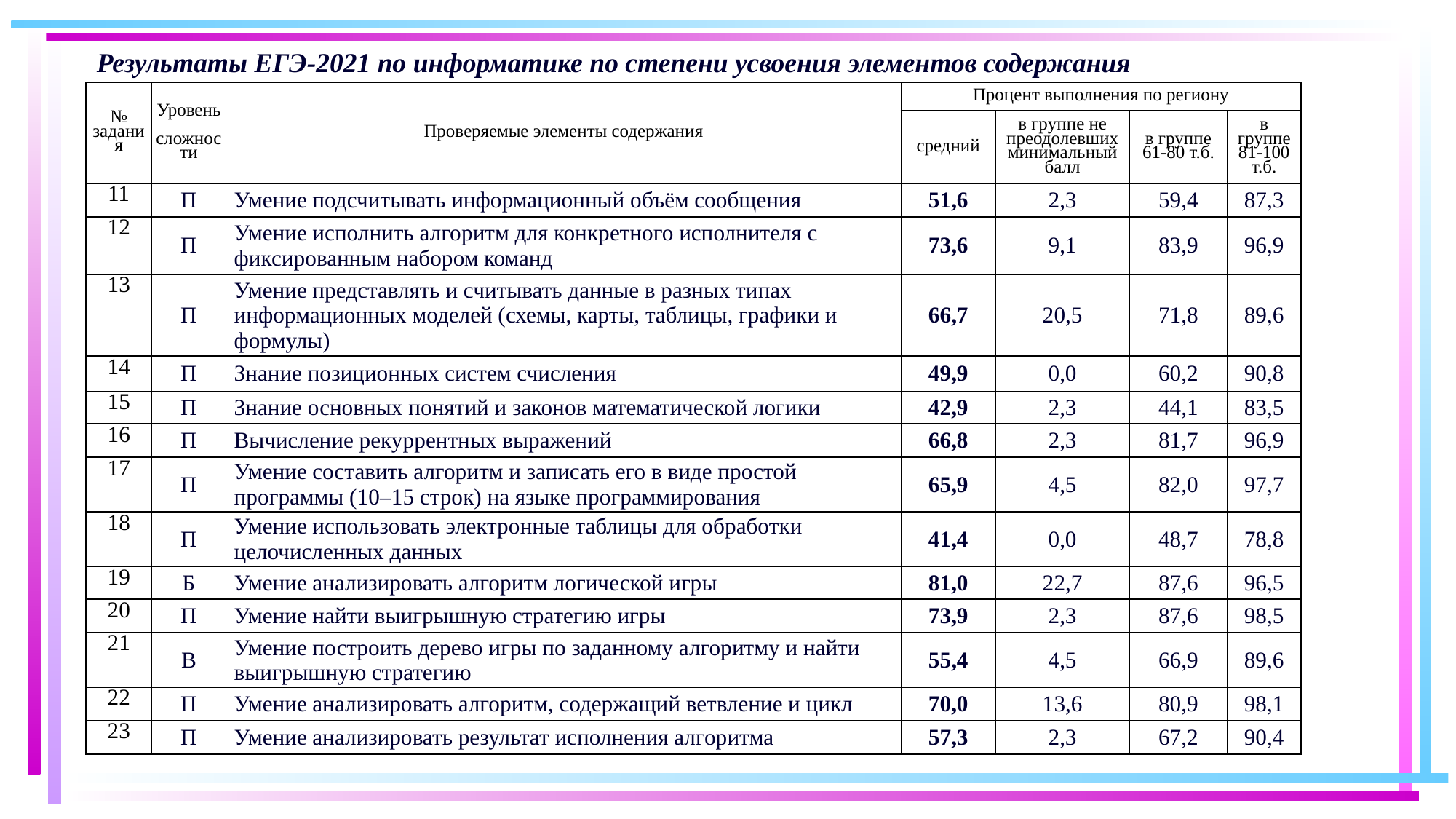

# Результаты ЕГЭ-2021 по информатике по степени усвоения элементов содержания
| № задания | Уровень сложности | Проверяемые элементы содержания | Процент выполнения по региону |  |  |  |
| --- | --- | --- | --- | --- | --- | --- |
|  |  |  | средний | в группе не преодолевших минимальный балл | в группе 61-80 т.б. | в группе 81-100 т.б. |
| 11 | П | Умение подсчитывать информационный объём сообщения | 51,6 | 2,3 | 59,4 | 87,3 |
| 12 | П | Умение исполнить алгоритм для конкретного исполнителя с фиксированным набором команд | 73,6 | 9,1 | 83,9 | 96,9 |
| 13 | П | Умение представлять и считывать данные в разных типах информационных моделей (схемы, карты, таблицы, графики и формулы) | 66,7 | 20,5 | 71,8 | 89,6 |
| 14 | П | Знание позиционных систем счисления | 49,9 | 0,0 | 60,2 | 90,8 |
| 15 | П | Знание основных понятий и законов математической логики | 42,9 | 2,3 | 44,1 | 83,5 |
| 16 | П | Вычисление рекуррентных выражений | 66,8 | 2,3 | 81,7 | 96,9 |
| 17 | П | Умение составить алгоритм и записать его в виде простой программы (10–15 строк) на языке программирования | 65,9 | 4,5 | 82,0 | 97,7 |
| 18 | П | Умение использовать электронные таблицы для обработки целочисленных данных | 41,4 | 0,0 | 48,7 | 78,8 |
| 19 | Б | Умение анализировать алгоритм логической игры | 81,0 | 22,7 | 87,6 | 96,5 |
| 20 | П | Умение найти выигрышную стратегию игры | 73,9 | 2,3 | 87,6 | 98,5 |
| 21 | В | Умение построить дерево игры по заданному алгоритму и найти выигрышную стратегию | 55,4 | 4,5 | 66,9 | 89,6 |
| 22 | П | Умение анализировать алгоритм, содержащий ветвление и цикл | 70,0 | 13,6 | 80,9 | 98,1 |
| 23 | П | Умение анализировать результат исполнения алгоритма | 57,3 | 2,3 | 67,2 | 90,4 |